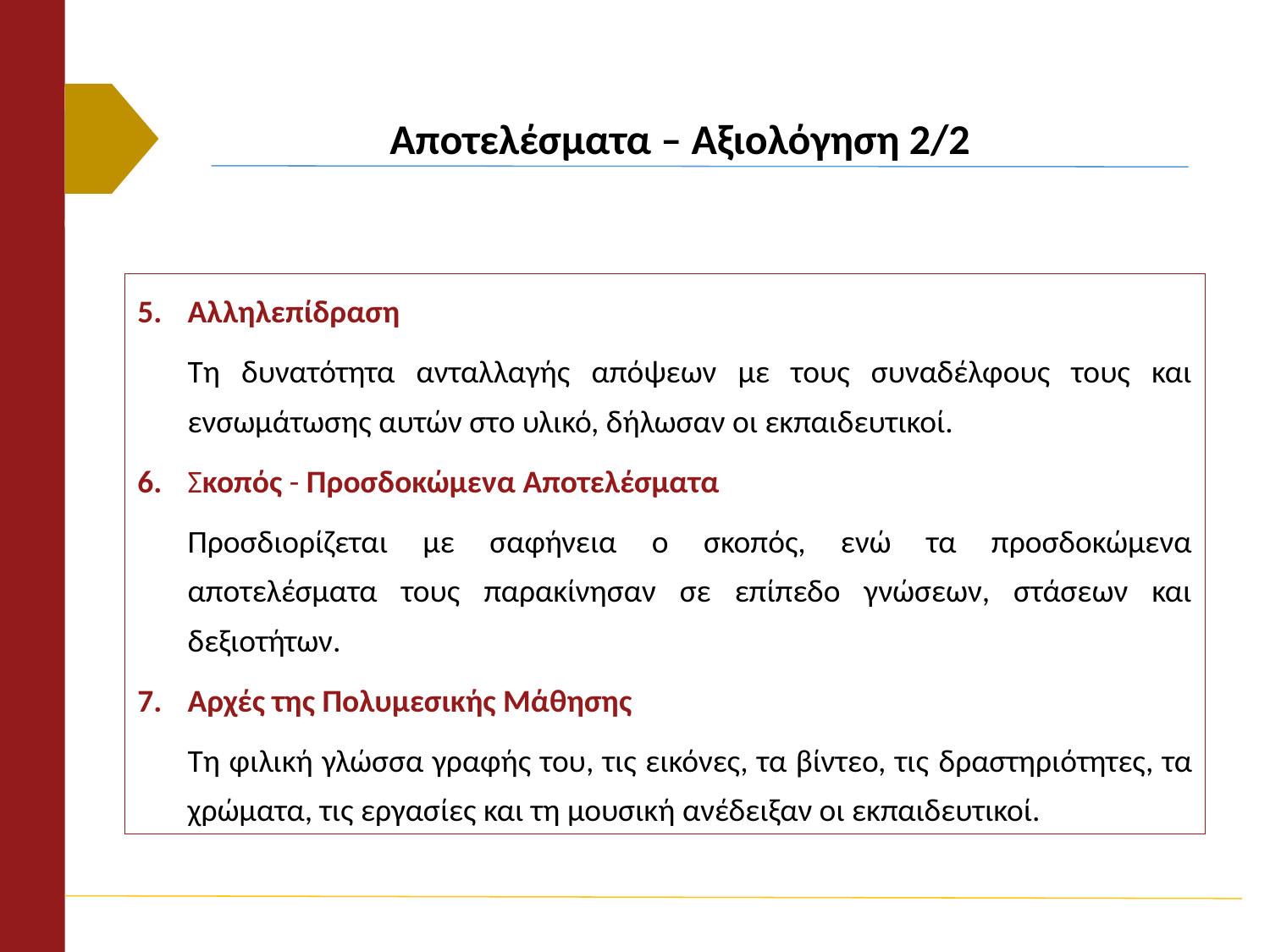

# Αποτελέσματα – Αξιολόγηση 2/2
5.	Αλληλεπίδραση
	Tη δυνατότητα ανταλλαγής απόψεων με τους συναδέλφους τους και ενσωμάτωσης αυτών στο υλικό, δήλωσαν οι εκπαιδευτικοί.
6.	Σκοπός - Προσδοκώμενα Αποτελέσματα
	Προσδιορίζεται με σαφήνεια ο σκοπός, ενώ τα προσδοκώμενα αποτελέσματα τους παρακίνησαν σε επίπεδο γνώσεων, στάσεων και δεξιοτήτων.
7.	Αρχές της Πολυμεσικής Μάθησης
	Τη φιλική γλώσσα γραφής του, τις εικόνες, τα βίντεο, τις δραστηριότητες, τα χρώματα, τις εργασίες και τη μουσική ανέδειξαν οι εκπαιδευτικοί.